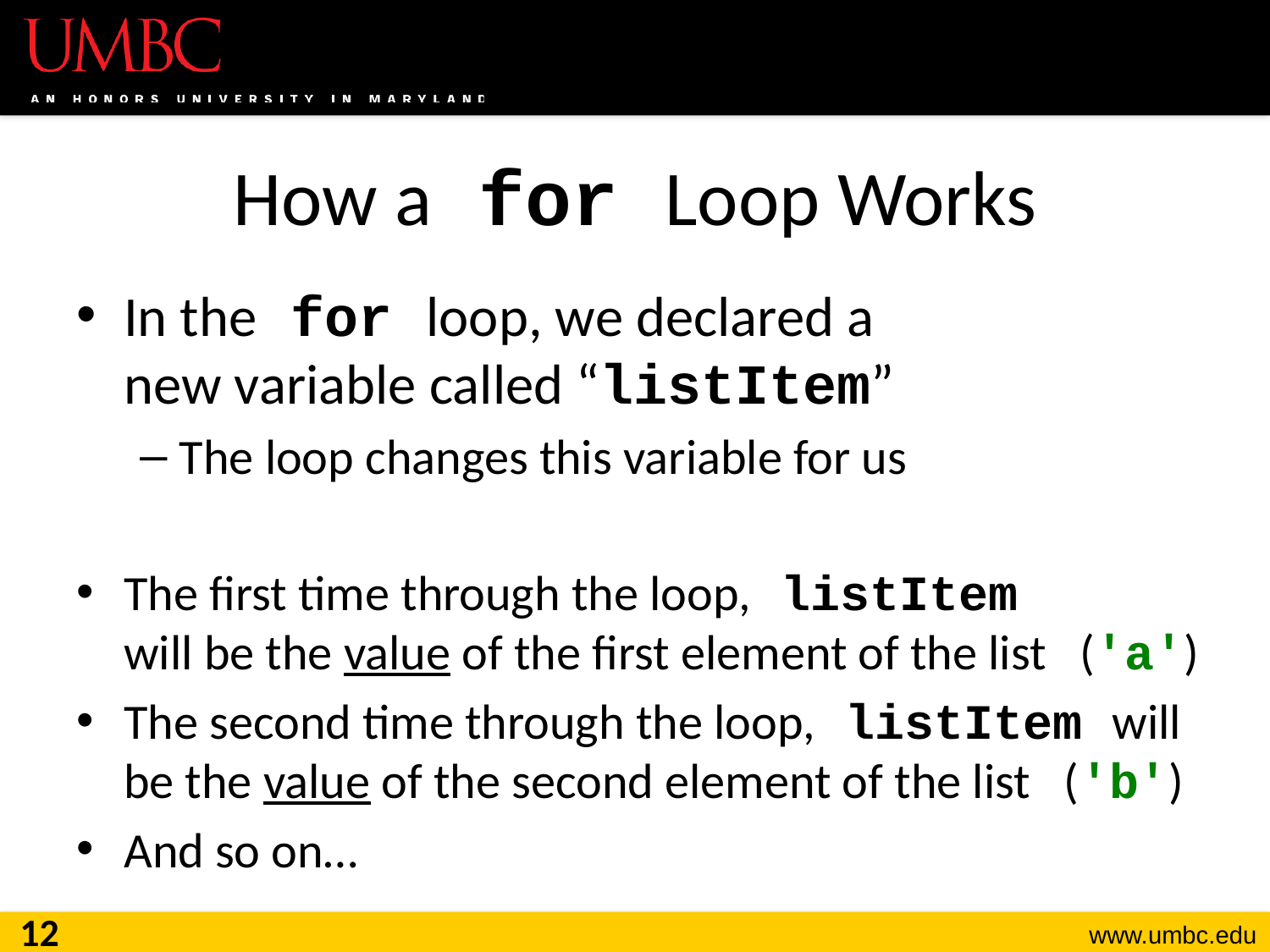

# How a for Loop Works
In the for loop, we declared a
new variable called “listItem”
The loop changes this variable for us

The first time through the loop, listItem
will be the value of the first element of the list   ('a')
The second time through the loop, listItem will be the value of the second element of the list   ('b')
And so on…

12